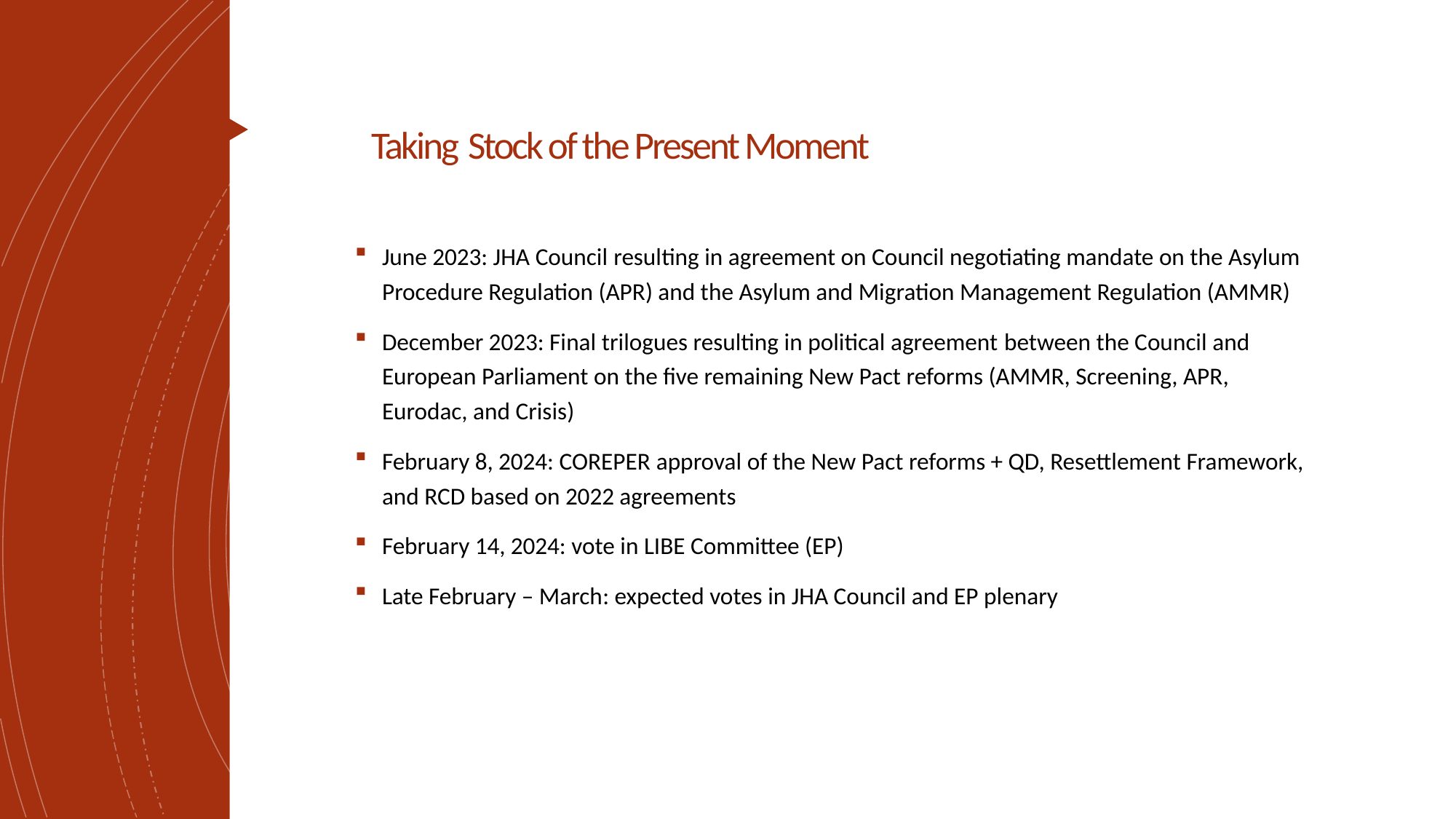

# Taking Stock of the Present Moment

June 2023: JHA Council resulting in agreement on Council negotiating mandate on the Asylum Procedure Regulation (APR) and the Asylum and Migration Management Regulation (AMMR)
December 2023: Final trilogues resulting in political agreement between the Council and European Parliament on the five remaining New Pact reforms (AMMR, Screening, APR, Eurodac, and Crisis)
February 8, 2024: COREPER approval of the New Pact reforms + QD, Resettlement Framework, and RCD based on 2022 agreements
February 14, 2024: vote in LIBE Committee (EP)
Late February – March: expected votes in JHA Council and EP plenary